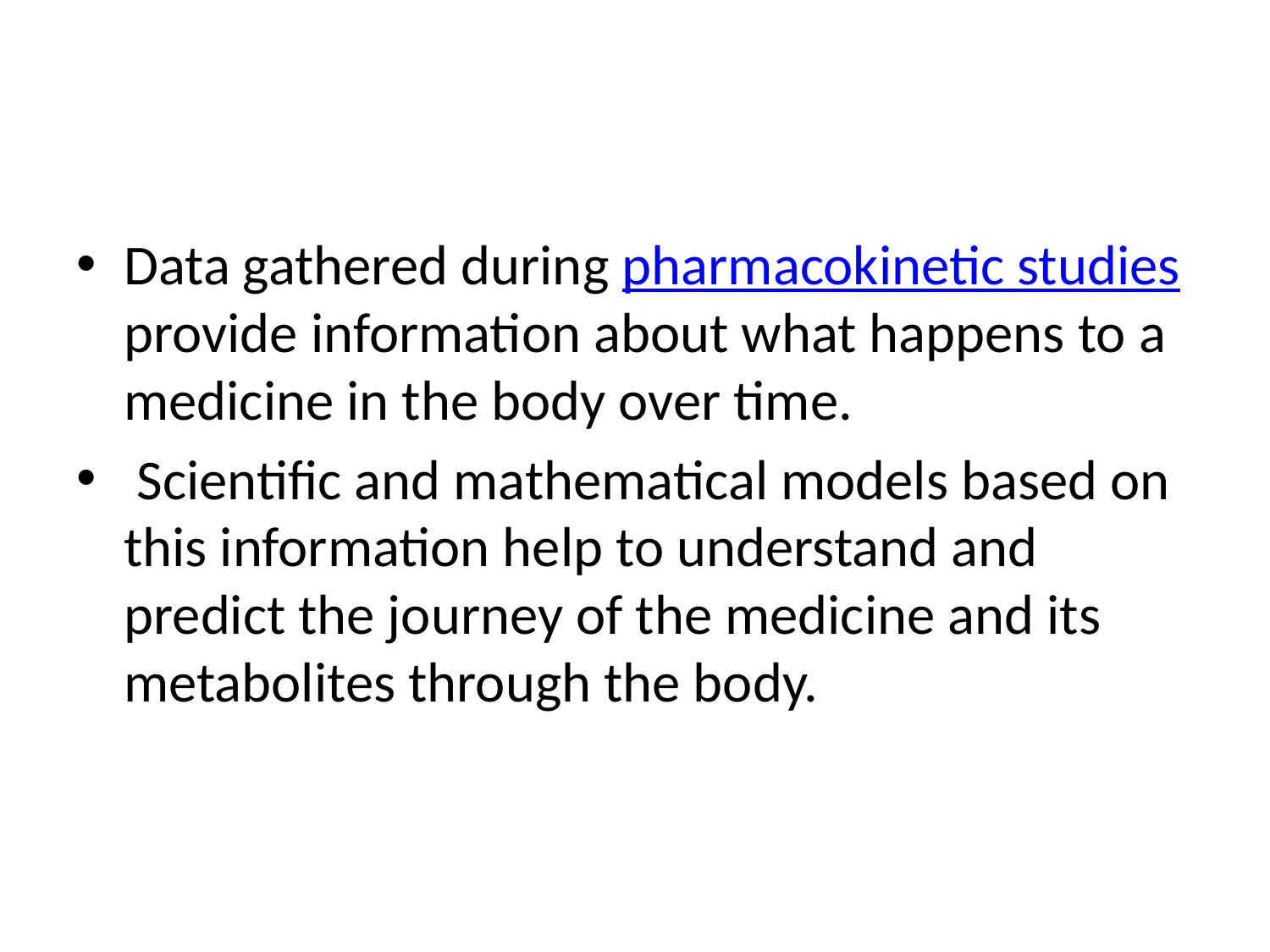

#
Data gathered during pharmacokinetic studies provide information about what happens to a medicine in the body over time.
 Scientific and mathematical models based on this information help to understand and predict the journey of the medicine and its metabolites through the body.